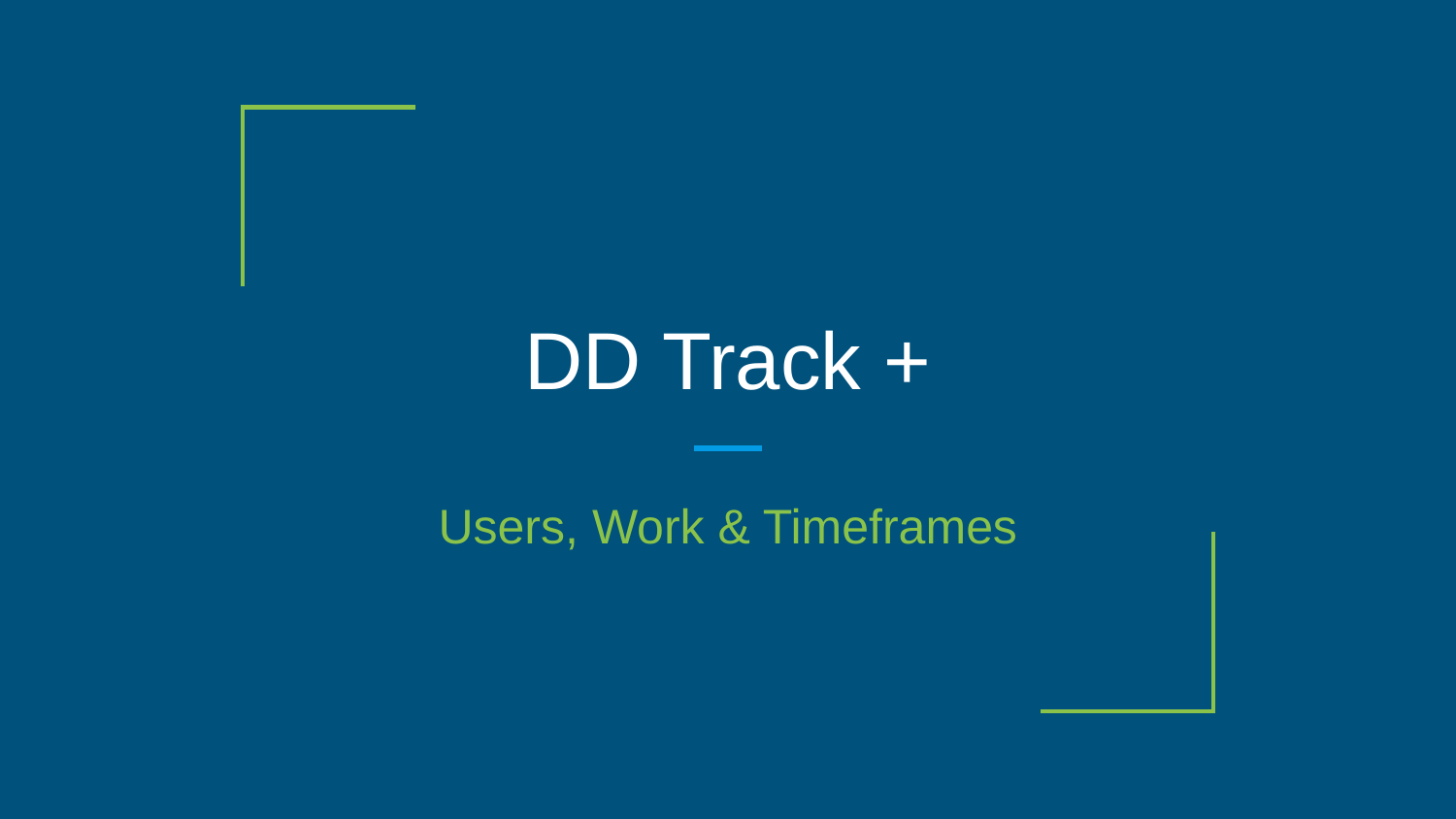

# DD Track +
Users, Work & Timeframes